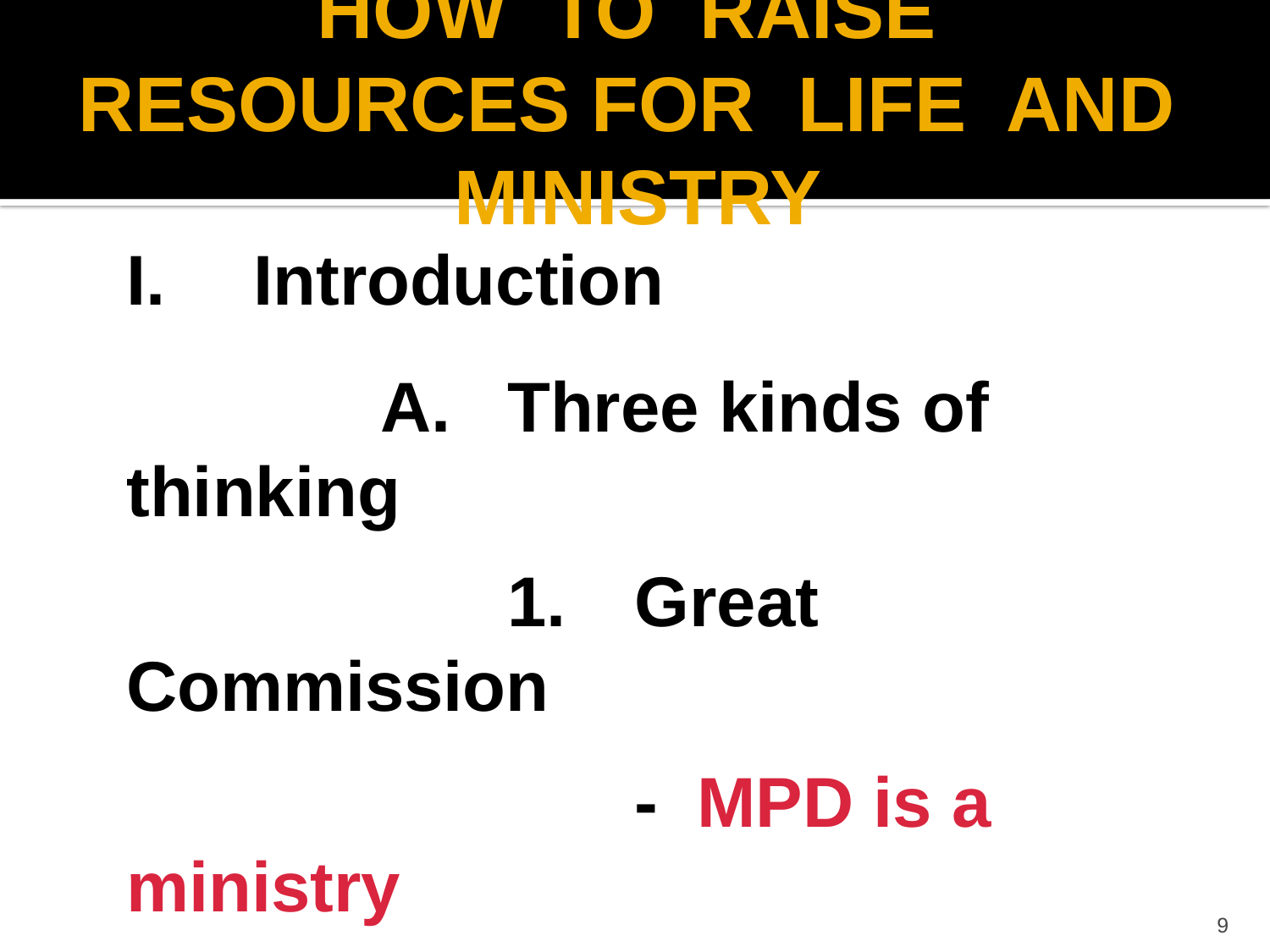

# HOW  TO  RAISE  RESOURCES FOR  LIFE  AND  MINISTRY
	I.	Introduction

			A.	Three kinds of thinking

				1.	Great Commission

					-  MPD is a ministry
9